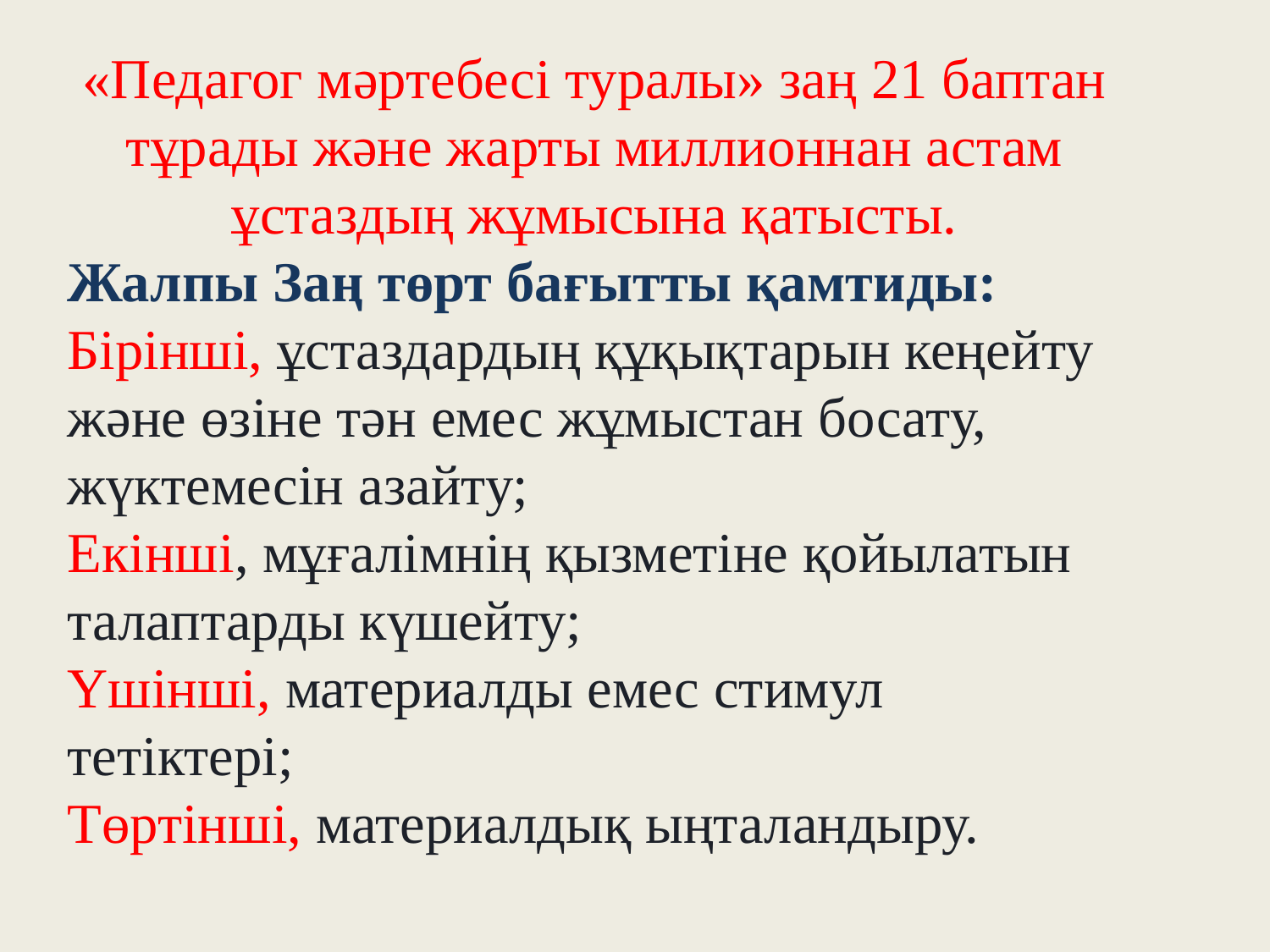

«Педагог мәртебесі туралы» заң 21 баптан тұрады және жарты миллионнан астам ұстаздың жұмысына қатысты.
Жалпы Заң төрт бағытты қамтиды:
Бірінші, ұстаздардың құқықтарын кеңейту және өзіне тән емес жұмыстан босату, жүктемесін азайту;
Екінші, мұғалімнің қызметіне қойылатын талаптарды күшейту;
Үшінші, материалды емес стимул тетіктері;
Төртінші, материалдық ыңталандыру.